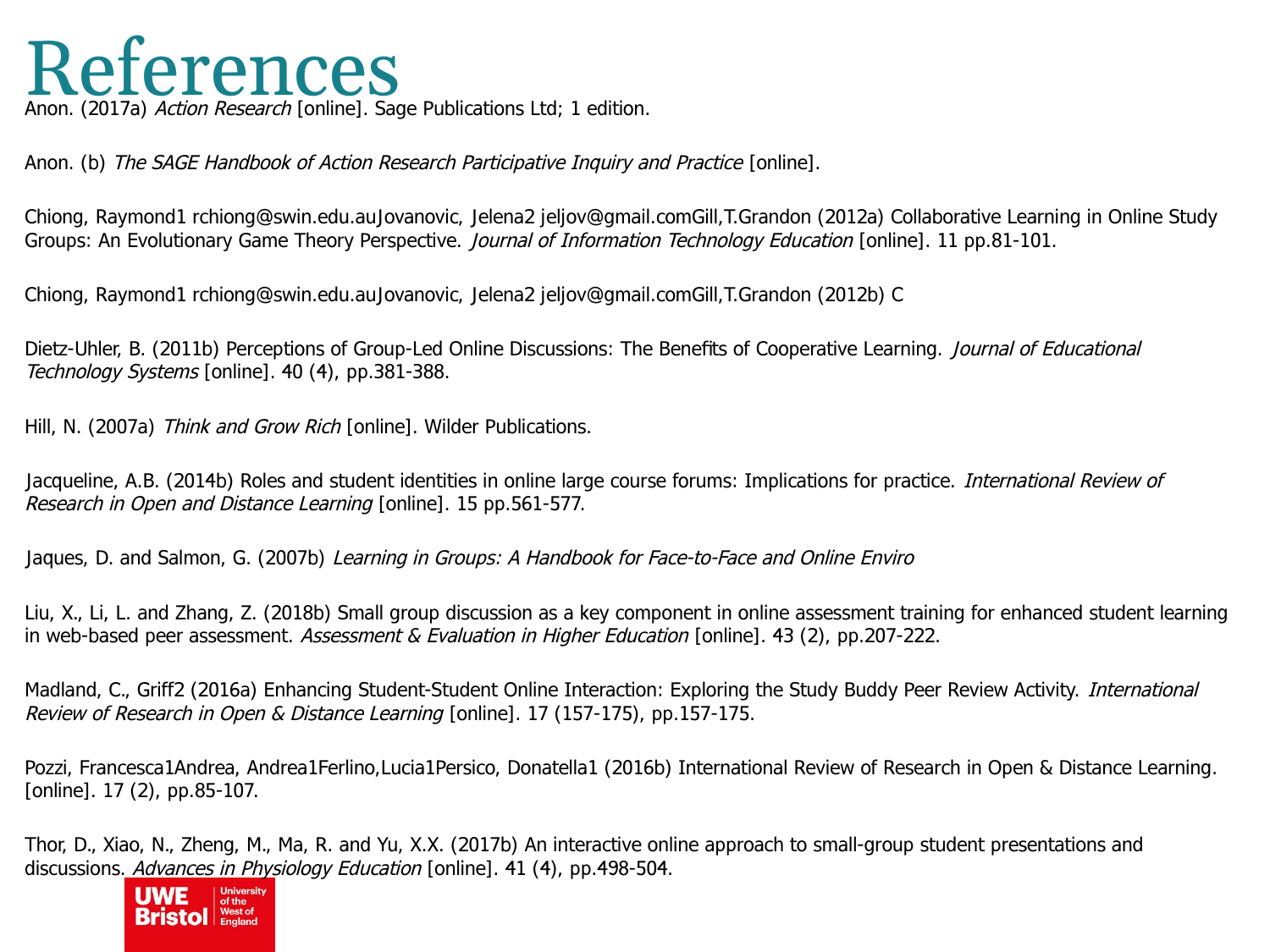

References
Anon. (2017a) Action Research [online]. Sage Publications Ltd; 1 edition.

Anon. (b) The SAGE Handbook of Action Research Participative Inquiry and Practice [online].

Chiong, Raymond1 rchiong@swin.edu.auJovanovic, Jelena2 jeljov@gmail.comGill,T.Grandon (2012a) Collaborative Learning in Online Study Groups: An Evolutionary Game Theory Perspective. Journal of Information Technology Education [online]. 11 pp.81-101.

Chiong, Raymond1 rchiong@swin.edu.auJovanovic, Jelena2 jeljov@gmail.comGill,T.Grandon (2012b) C

Dietz-Uhler, B. (2011b) Perceptions of Group-Led Online Discussions: The Benefits of Cooperative Learning. Journal of Educational Technology Systems [online]. 40 (4), pp.381-388.

Hill, N. (2007a) Think and Grow Rich [online]. Wilder Publications.

Jacqueline, A.B. (2014b) Roles and student identities in online large course forums: Implications for practice. International Review of Research in Open and Distance Learning [online]. 15 pp.561-577.

Jaques, D. and Salmon, G. (2007b) Learning in Groups: A Handbook for Face-to-Face and Online Enviro

Liu, X., Li, L. and Zhang, Z. (2018b) Small group discussion as a key component in online assessment training for enhanced student learning in web-based peer assessment. Assessment & Evaluation in Higher Education [online]. 43 (2), pp.207-222.

Madland, C., Griff2 (2016a) Enhancing Student-Student Online Interaction: Exploring the Study Buddy Peer Review Activity. International Review of Research in Open & Distance Learning [online]. 17 (157-175), pp.157-175.

Pozzi, Francesca1Andrea, Andrea1Ferlino,Lucia1Persico, Donatella1 (2016b) International Review of Research in Open & Distance Learning. [online]. 17 (2), pp.85-107.

Thor, D., Xiao, N., Zheng, M., Ma, R. and Yu, X.X. (2017b) An interactive online approach to small-group student presentations and discussions. Advances in Physiology Education [online]. 41 (4), pp.498-504.